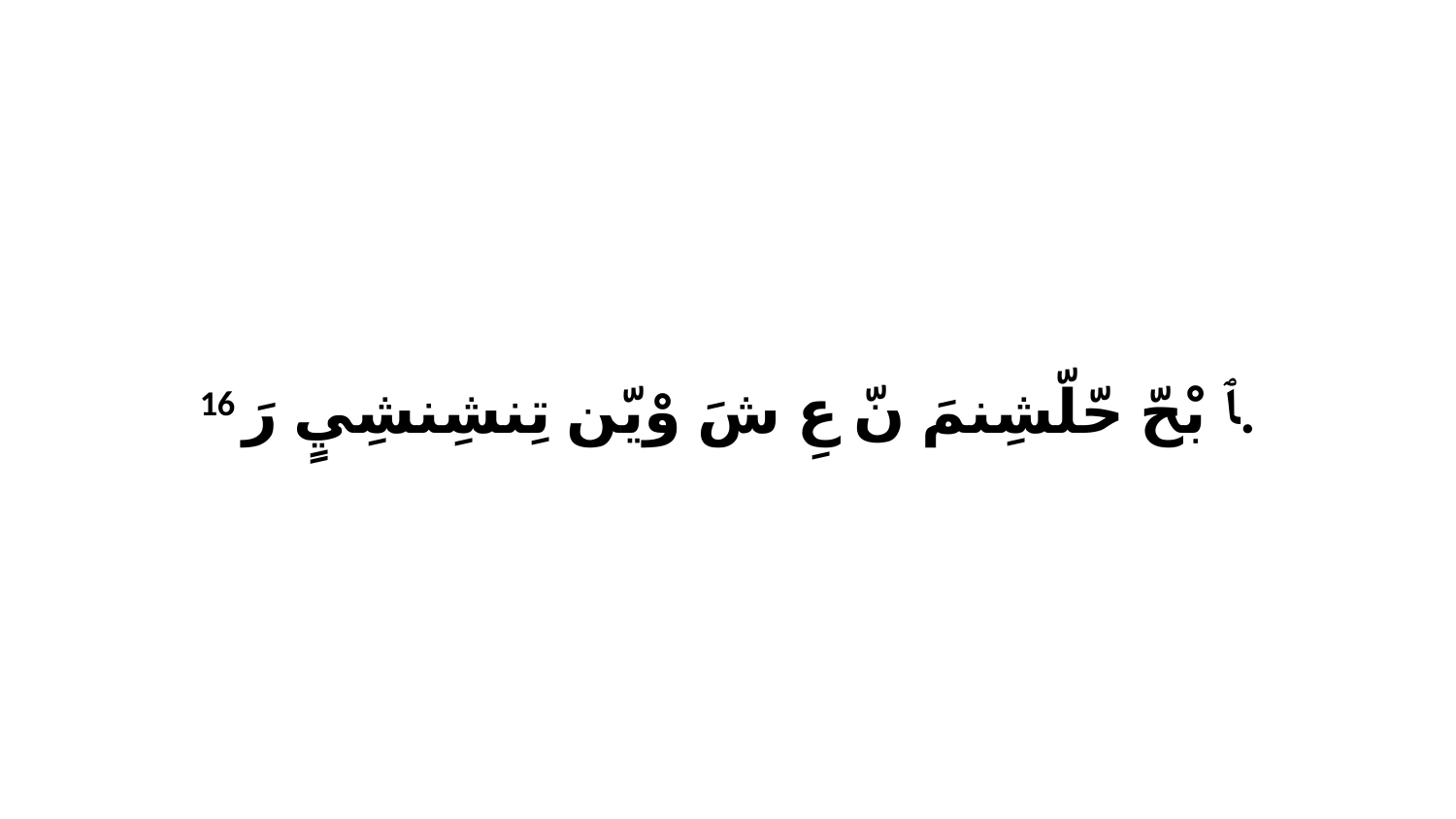

16 ﭑ بْحّ حّلّشِنمَ نّ عِ شَ وْيّن تِنشِنشِيٍ رَ.